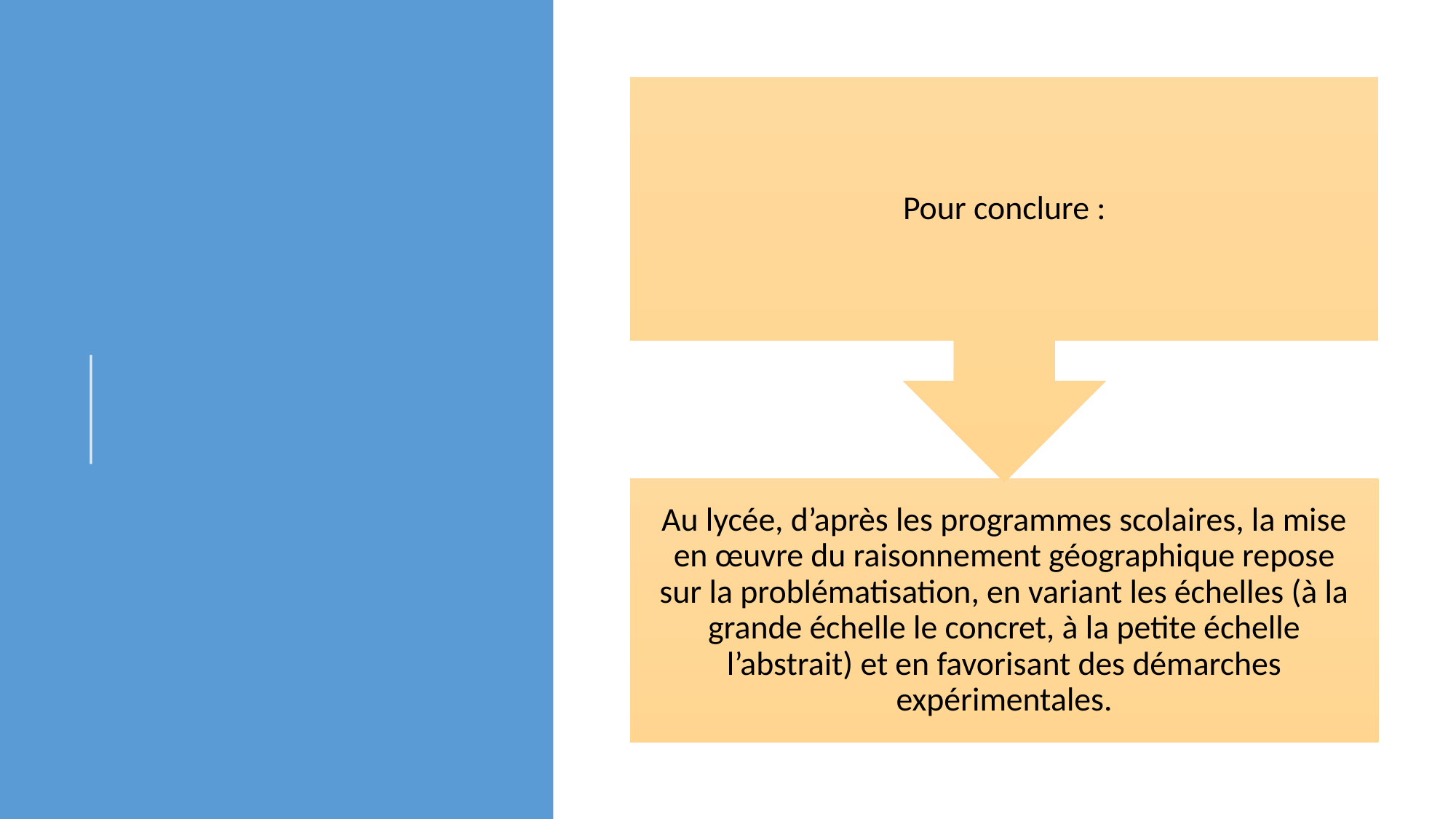

Au lycée, d’après les programmes scolaires, la mise en œuvre du raisonnement géographique repose sur la problématisation, en variant les échelles (à la grande échelle le concret, à la petite échelle l’abstrait) et en favorisant des démarches expérimentales.
Pour conclure :